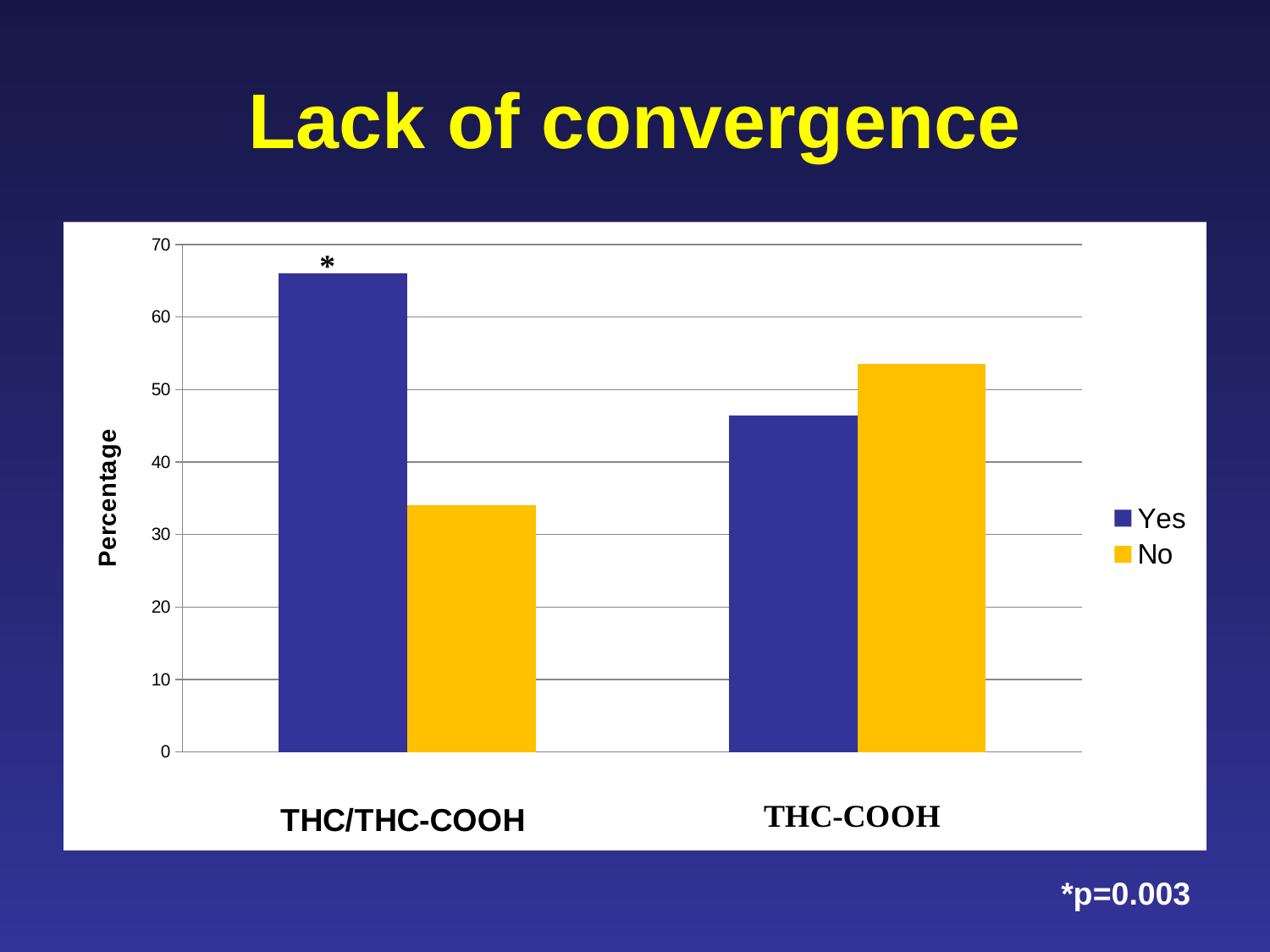

# Lack of convergence

### Chart

| Category |  |  |
|---|---|---|
*p=0.003
*p=0.003
*p=0.003